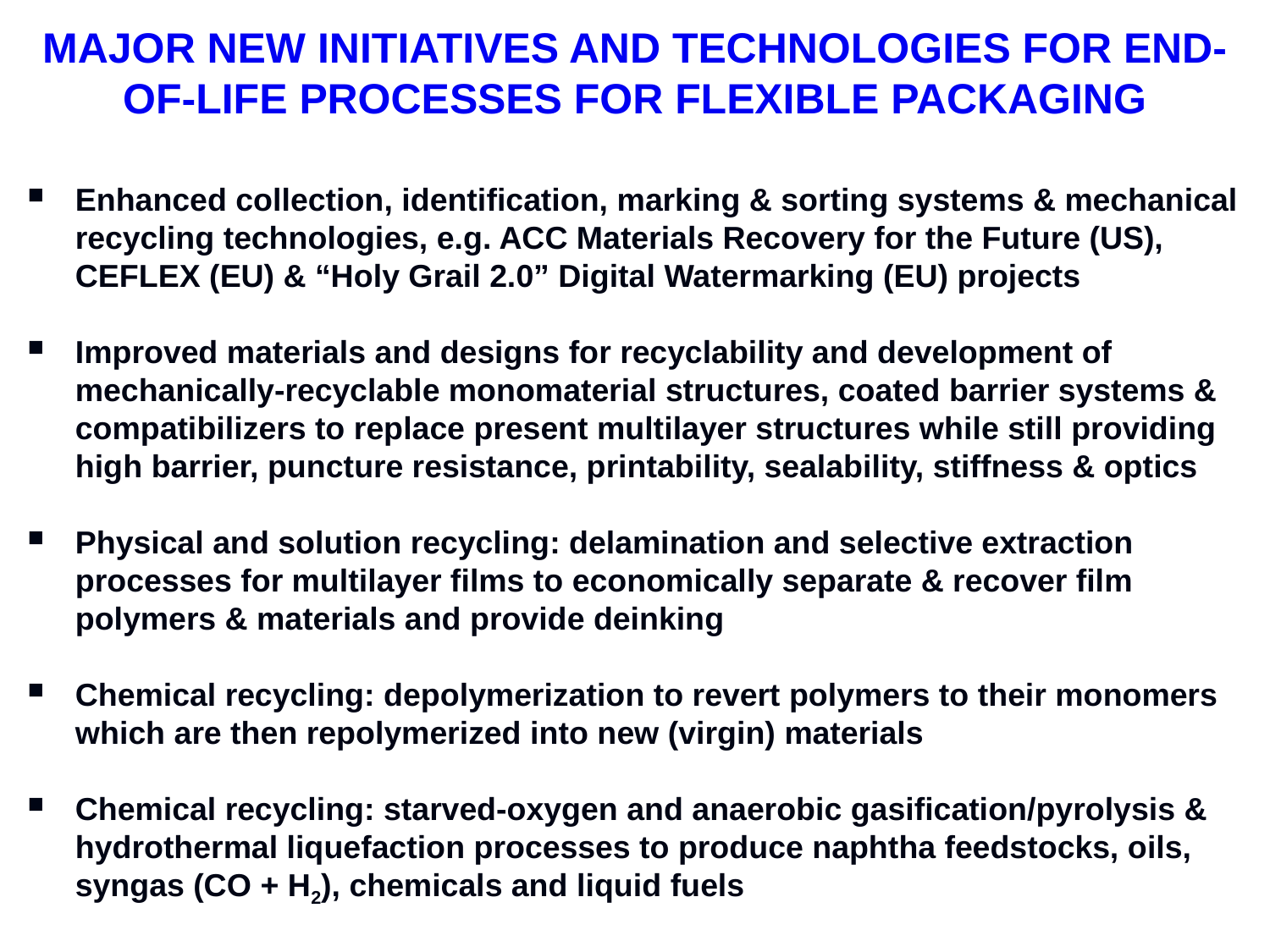

# MAJOR NEW INITIATIVES AND TECHNOLOGIES FOR END-OF-LIFE PROCESSES FOR FLEXIBLE PACKAGING

Enhanced collection, identification, marking & sorting systems & mechanical recycling technologies, e.g. ACC Materials Recovery for the Future (US), CEFLEX (EU) & “Holy Grail 2.0” Digital Watermarking (EU) projects

Improved materials and designs for recyclability and development of mechanically-recyclable monomaterial structures, coated barrier systems & compatibilizers to replace present multilayer structures while still providing high barrier, puncture resistance, printability, sealability, stiffness & optics

Physical and solution recycling: delamination and selective extraction processes for multilayer films to economically separate & recover film polymers & materials and provide deinking

Chemical recycling: depolymerization to revert polymers to their monomers which are then repolymerized into new (virgin) materials

Chemical recycling: starved-oxygen and anaerobic gasification/pyrolysis & hydrothermal liquefaction processes to produce naphtha feedstocks, oils, syngas (CO + H2), chemicals and liquid fuels